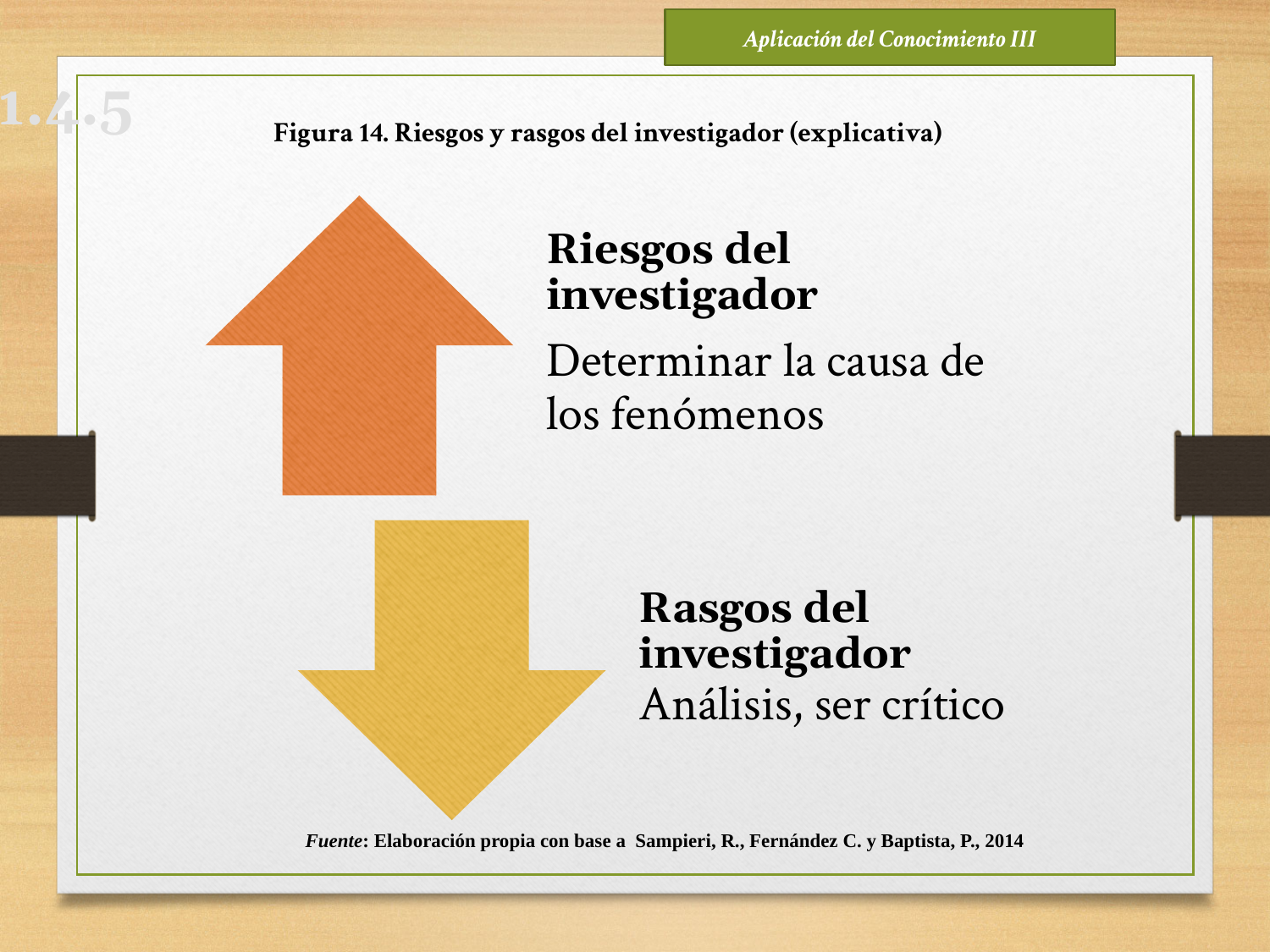

Aplicación del Conocimiento III
1.4.5
Figura 14. Riesgos y rasgos del investigador (explicativa)
Riesgos del investigador
Determinar la causa de los fenómenos
Rasgos del investigador      Análisis, ser crítico
Fuente: Elaboración propia con base a  Sampieri, R., Fernández C. y Baptista, P., 2014